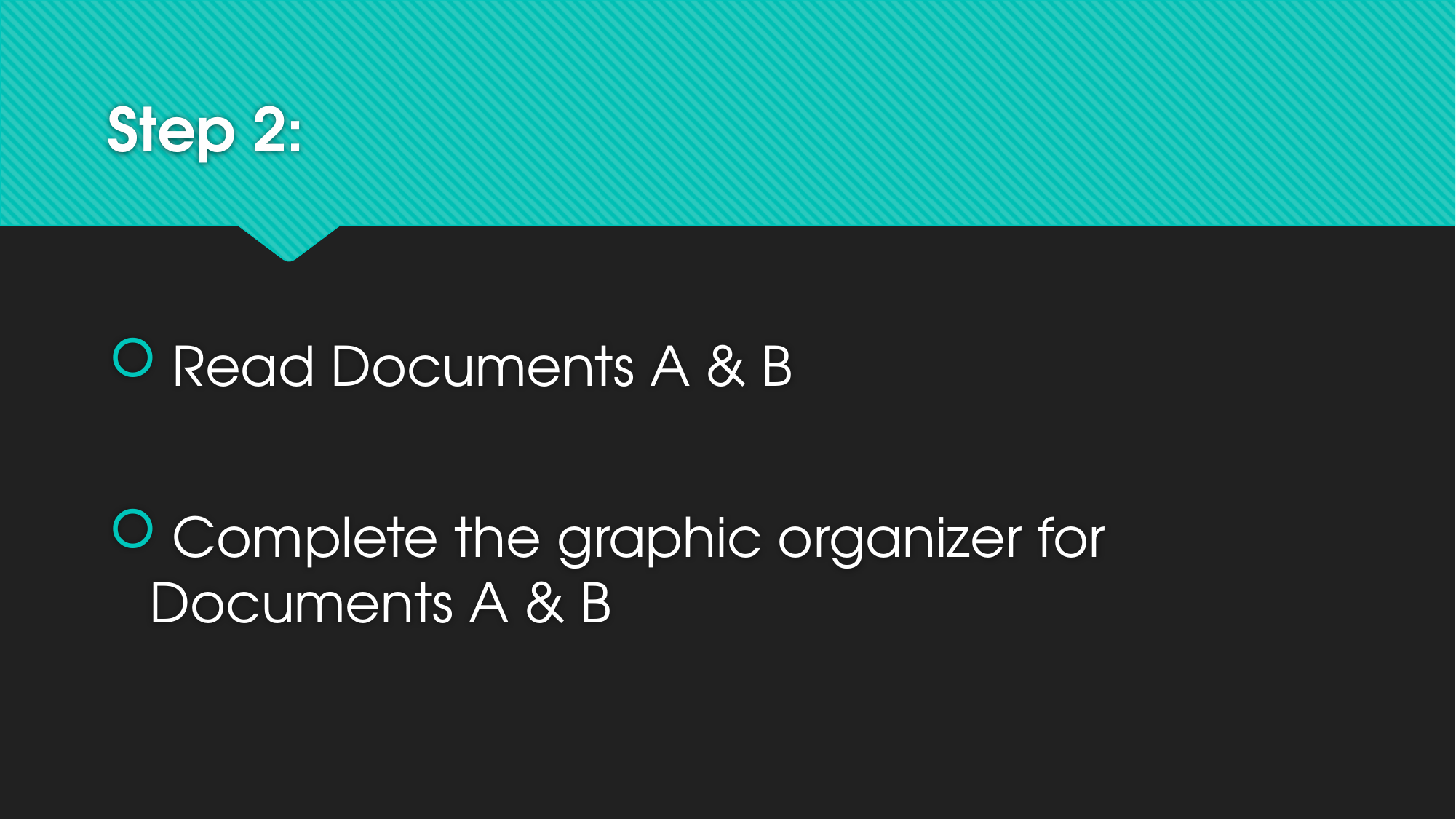

# Step 2:
 Read Documents A & B

 Complete the graphic organizer for Documents A & B